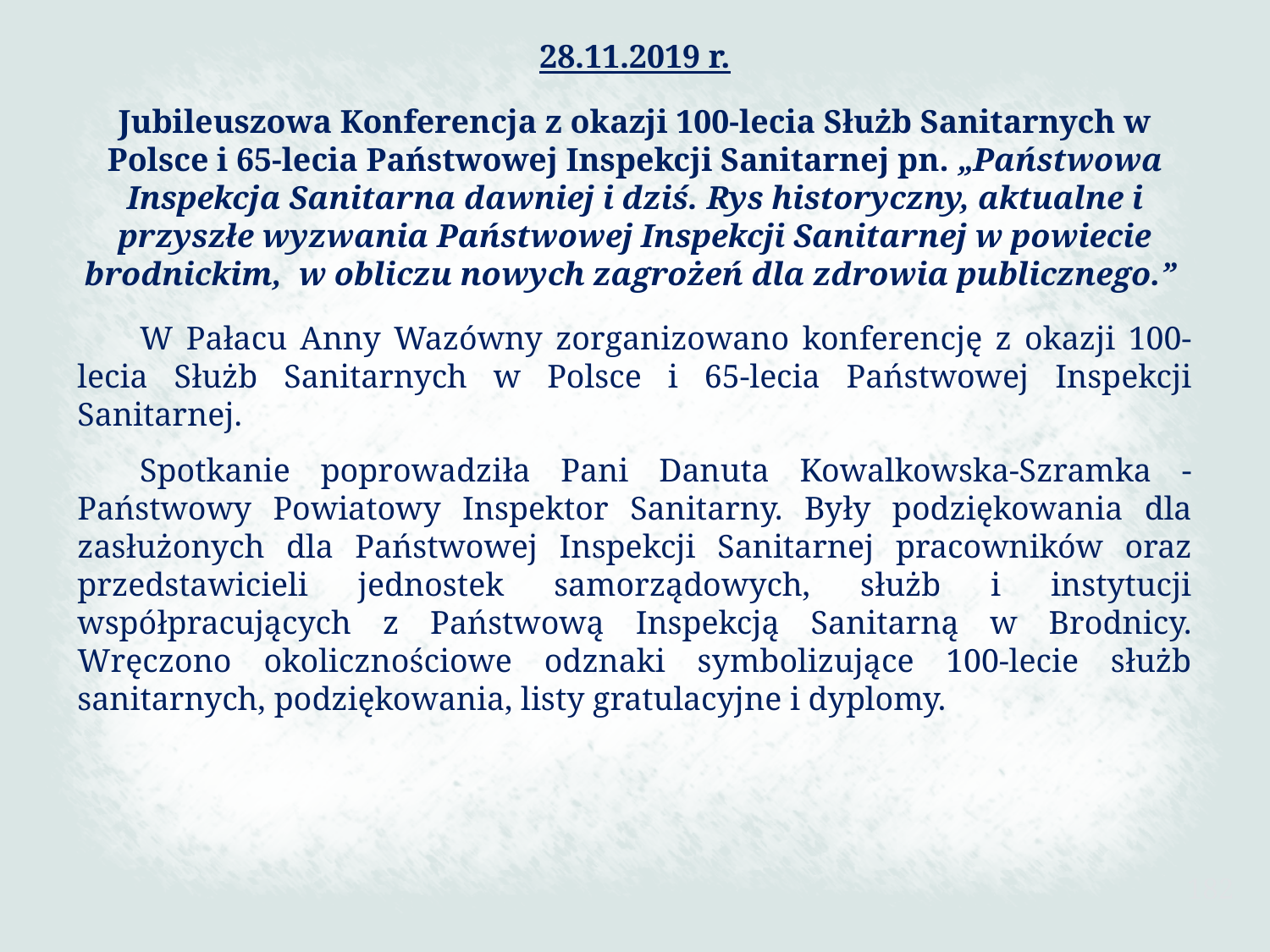

28.11.2019 r.
Jubileuszowa Konferencja z okazji 100-lecia Służb Sanitarnych w Polsce i 65-lecia Państwowej Inspekcji Sanitarnej pn. „Państwowa Inspekcja Sanitarna dawniej i dziś. Rys historyczny, aktualne i przyszłe wyzwania Państwowej Inspekcji Sanitarnej w powiecie brodnickim,  w obliczu nowych zagrożeń dla zdrowia publicznego.”
W Pałacu Anny Wazówny zorganizowano konferencję z okazji 100-lecia Służb Sanitarnych w Polsce i 65-lecia Państwowej Inspekcji Sanitarnej.
Spotkanie poprowadziła Pani Danuta Kowalkowska-Szramka - Państwowy Powiatowy Inspektor Sanitarny. Były podziękowania dla zasłużonych dla Państwowej Inspekcji Sanitarnej pracowników oraz przedstawicieli jednostek samorządowych, służb i instytucji współpracujących z Państwową Inspekcją Sanitarną w Brodnicy. Wręczono okolicznościowe odznaki symbolizujące 100-lecie służb sanitarnych, podziękowania, listy gratulacyjne i dyplomy.

182